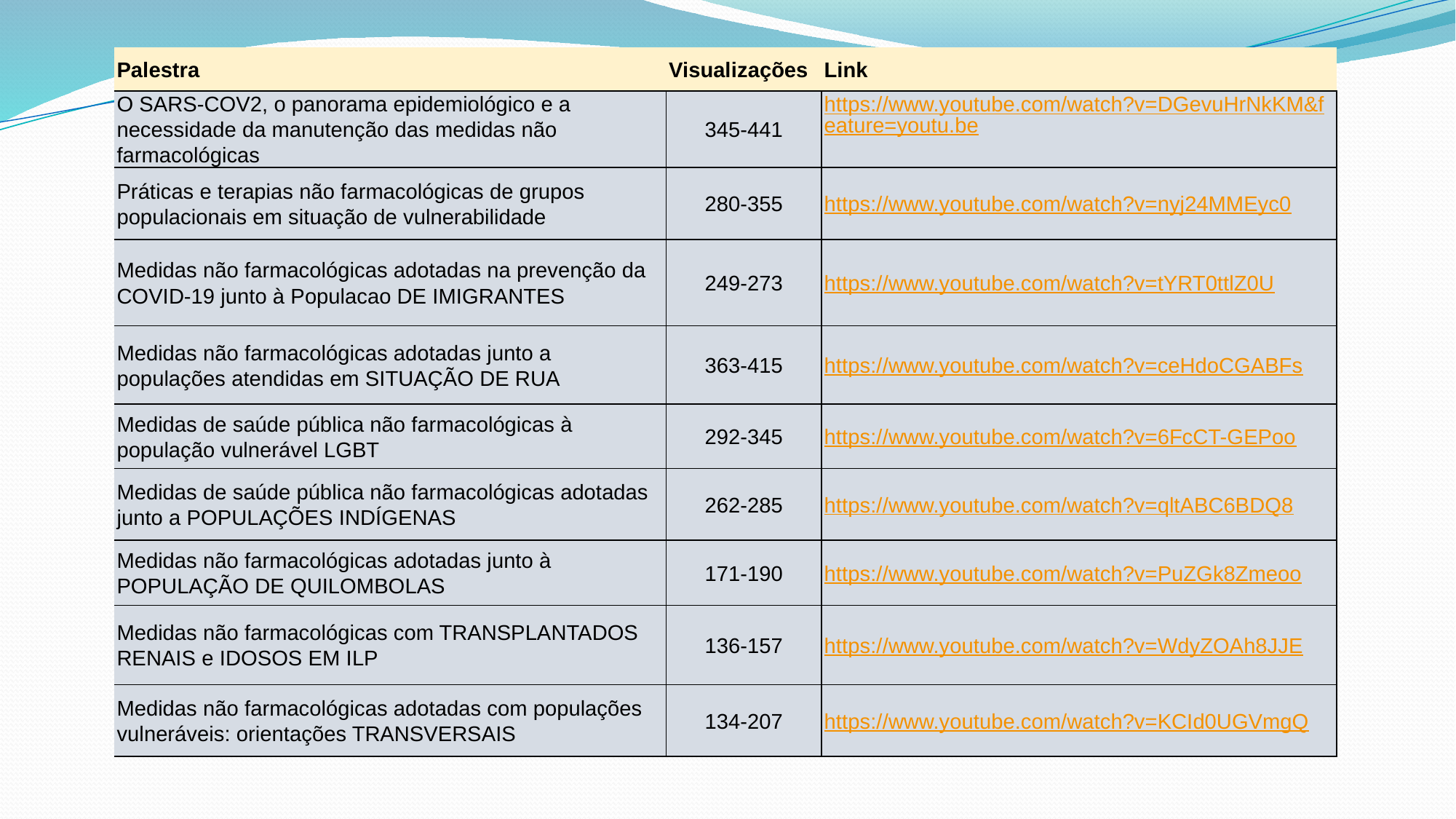

| Palestra | Visualizações | Link |
| --- | --- | --- |
| O SARS-COV2, o panorama epidemiológico e a necessidade da manutenção das medidas não farmacológicas | 345-441 | https://www.youtube.com/watch?v=DGevuHrNkKM&feature=youtu.be |
| Práticas e terapias não farmacológicas de grupos populacionais em situação de vulnerabilidade | 280-355 | https://www.youtube.com/watch?v=nyj24MMEyc0 |
| Medidas não farmacológicas adotadas na prevenção da COVID-19 junto à Populacao DE IMIGRANTES | 249-273 | https://www.youtube.com/watch?v=tYRT0ttlZ0U |
| Medidas não farmacológicas adotadas junto a populações atendidas em SITUAÇÃO DE RUA | 363-415 | https://www.youtube.com/watch?v=ceHdoCGABFs |
| Medidas de saúde pública não farmacológicas à população vulnerável LGBT | 292-345 | https://www.youtube.com/watch?v=6FcCT-GEPoo |
| Medidas de saúde pública não farmacológicas adotadas junto a POPULAÇÕES INDÍGENAS | 262-285 | https://www.youtube.com/watch?v=qltABC6BDQ8 |
| Medidas não farmacológicas adotadas junto à POPULAÇÃO DE QUILOMBOLAS | 171-190 | https://www.youtube.com/watch?v=PuZGk8Zmeoo |
| Medidas não farmacológicas com TRANSPLANTADOS RENAIS e IDOSOS EM ILP | 136-157 | https://www.youtube.com/watch?v=WdyZOAh8JJE |
| Medidas não farmacológicas adotadas com populações vulneráveis: orientações TRANSVERSAIS | 134-207 | https://www.youtube.com/watch?v=KCId0UGVmgQ |
#